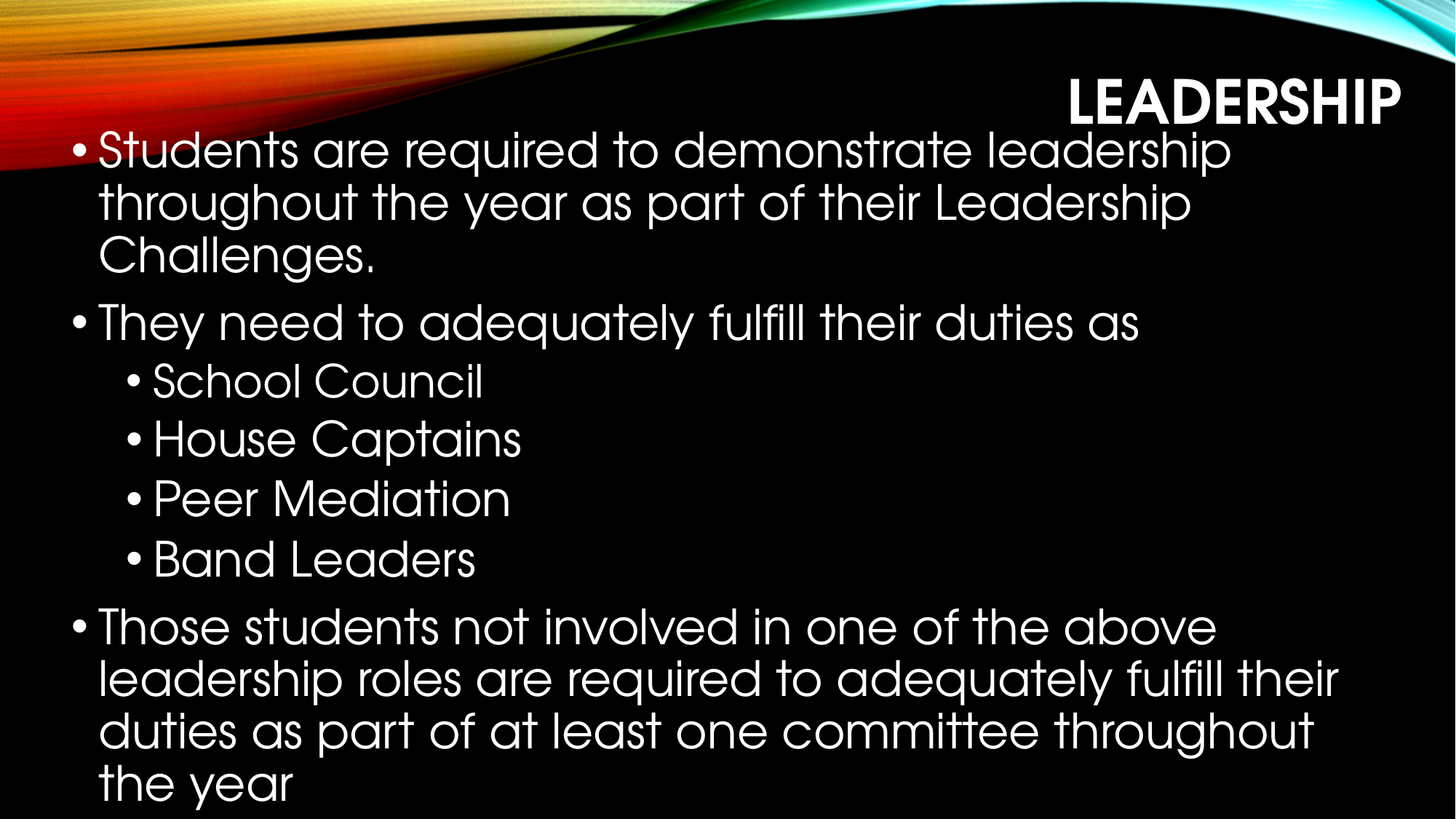

Leadership
Students are required to demonstrate leadership throughout the year as part of their Leadership Challenges.
They need to adequately fulfill their duties as
School Council
House Captains
Peer Mediation
Band Leaders
Those students not involved in one of the above leadership roles are required to adequately fulfill their duties as part of at least one committee throughout the year